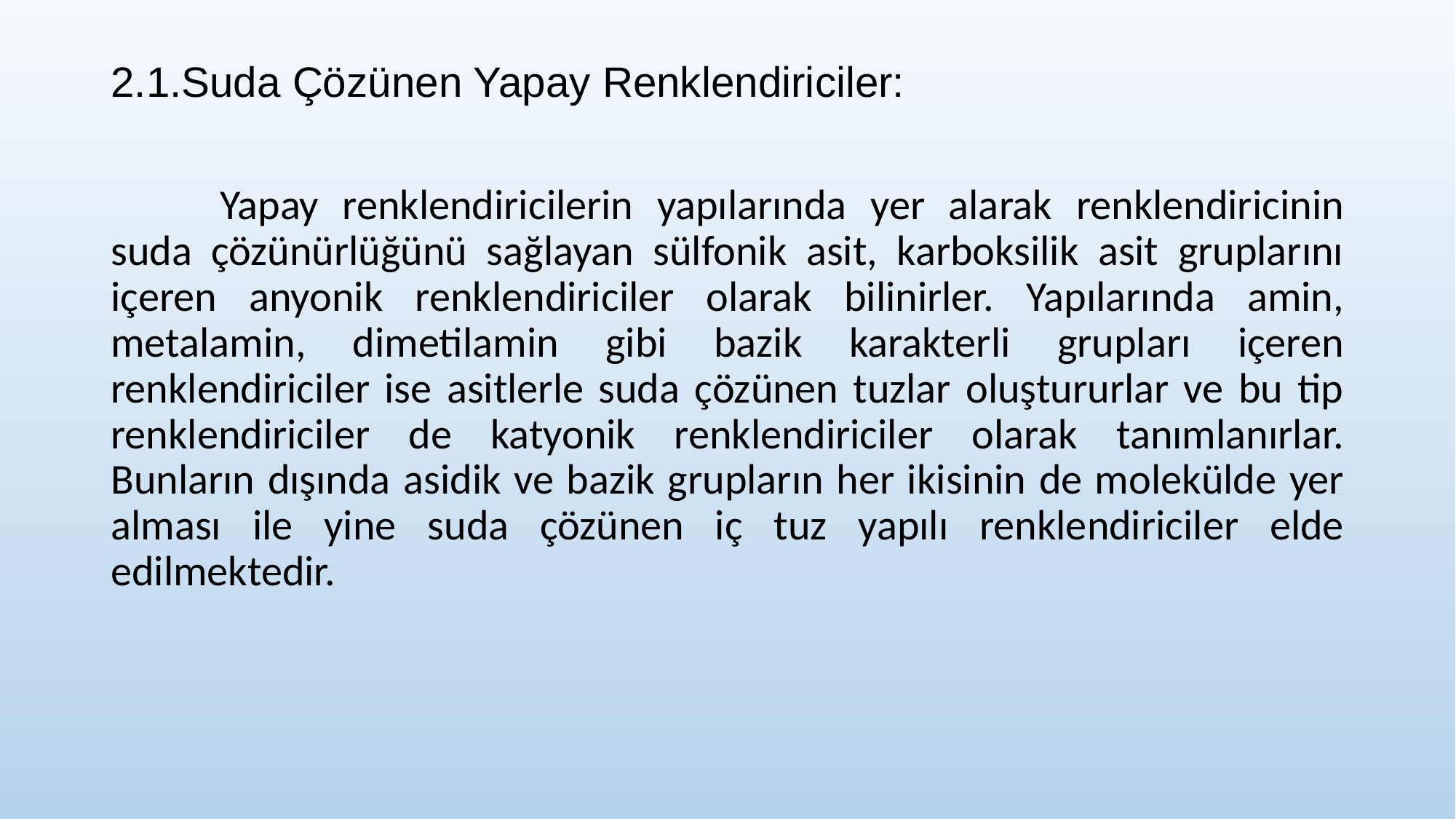

2.1.Suda Çözünen Yapay Renklendiriciler:

	Yapay renklendiricilerin yapılarında yer alarak renklendiricinin suda çözünürlüğünü sağlayan sülfonik asit, karboksilik asit gruplarını içeren anyonik renklendiriciler olarak bilinirler. Yapılarında amin, metalamin, dimetilamin gibi bazik karakterli grupları içeren renklendiriciler ise asitlerle suda çözünen tuzlar oluştururlar ve bu tip renklendiriciler de katyonik renklendiriciler olarak tanımlanırlar. Bunların dışında asidik ve bazik grupların her ikisinin de molekülde yer alması ile yine suda çözünen iç tuz yapılı renklendiriciler elde edilmektedir.